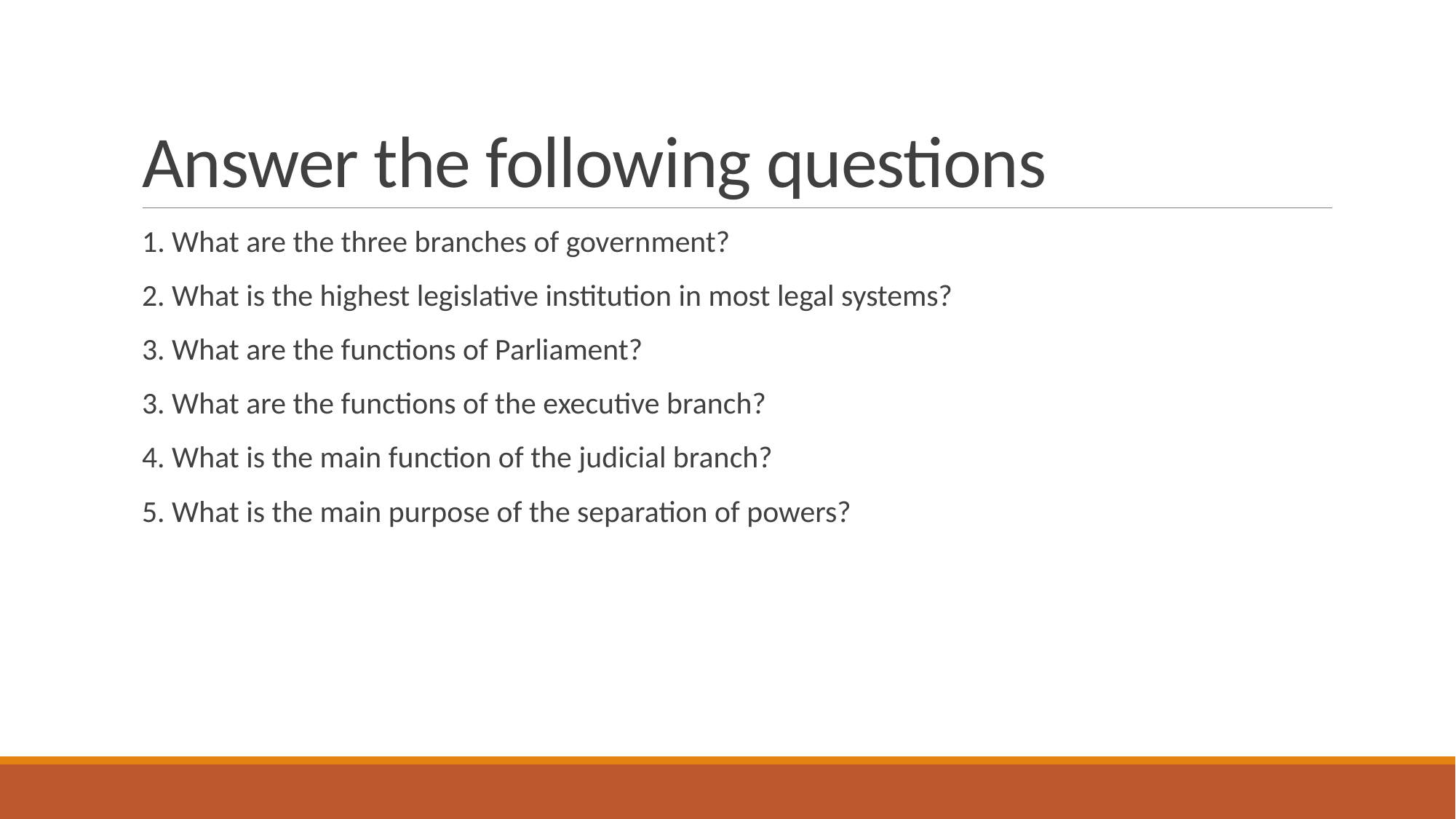

# Answer the following questions
1. What are the three branches of government?
2. What is the highest legislative institution in most legal systems?
3. What are the functions of Parliament?
3. What are the functions of the executive branch?
4. What is the main function of the judicial branch?
5. What is the main purpose of the separation of powers?